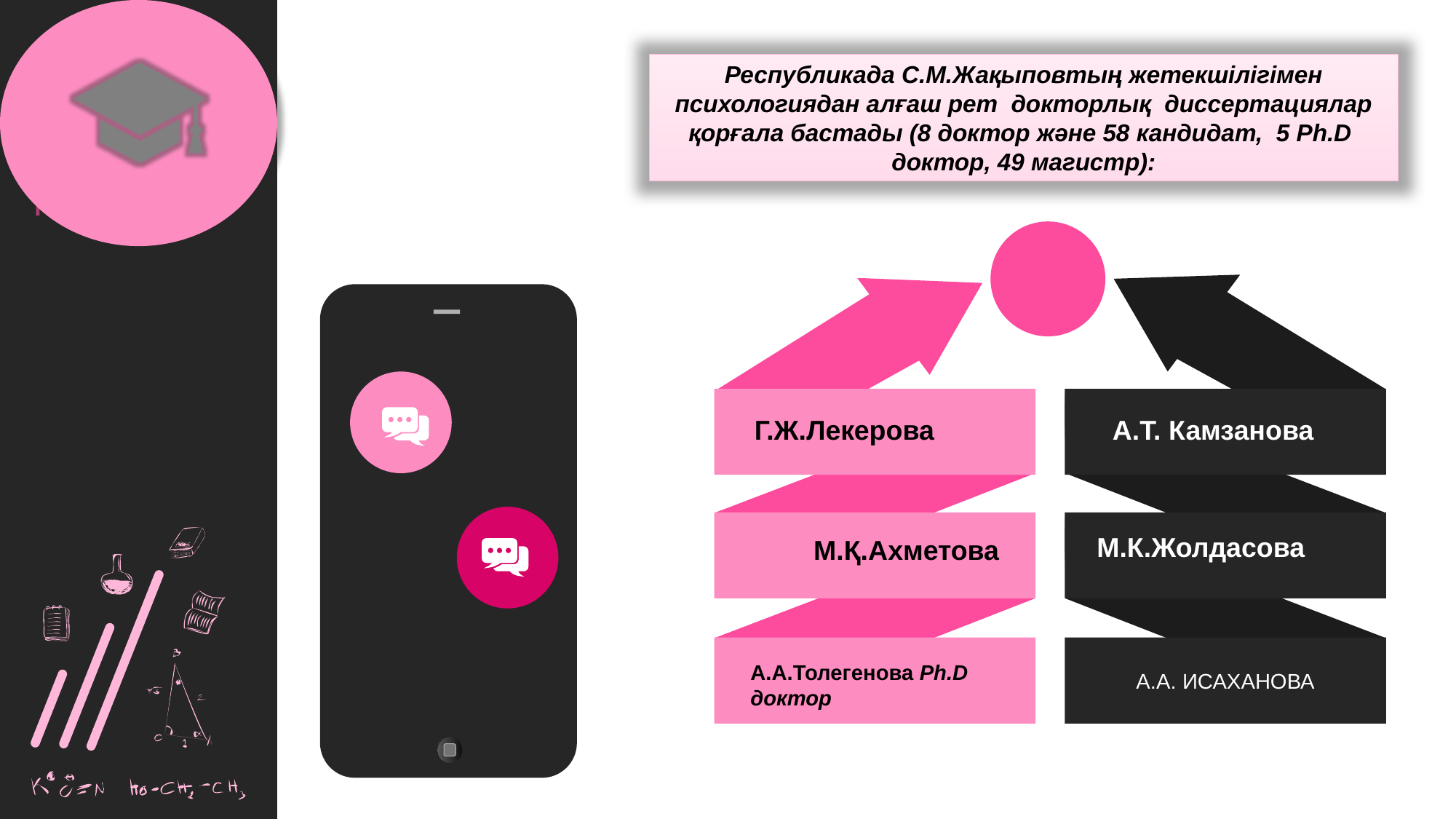

Республикада С.М.Жақыповтың жетекшілігімен психологиядан алғаш рет  докторлық  диссертациялар қорғала бастады (8 доктор және 58 кандидат,  5 Ph.D  доктор, 49 магистр):

Г.Ж.Лекерова

 А.Т. Камзанова

М.К.Жолдасова
М.Қ.Ахметова

А.А. ИСАХАНОВА

А.А.Толегенова Ph.D  доктор
.